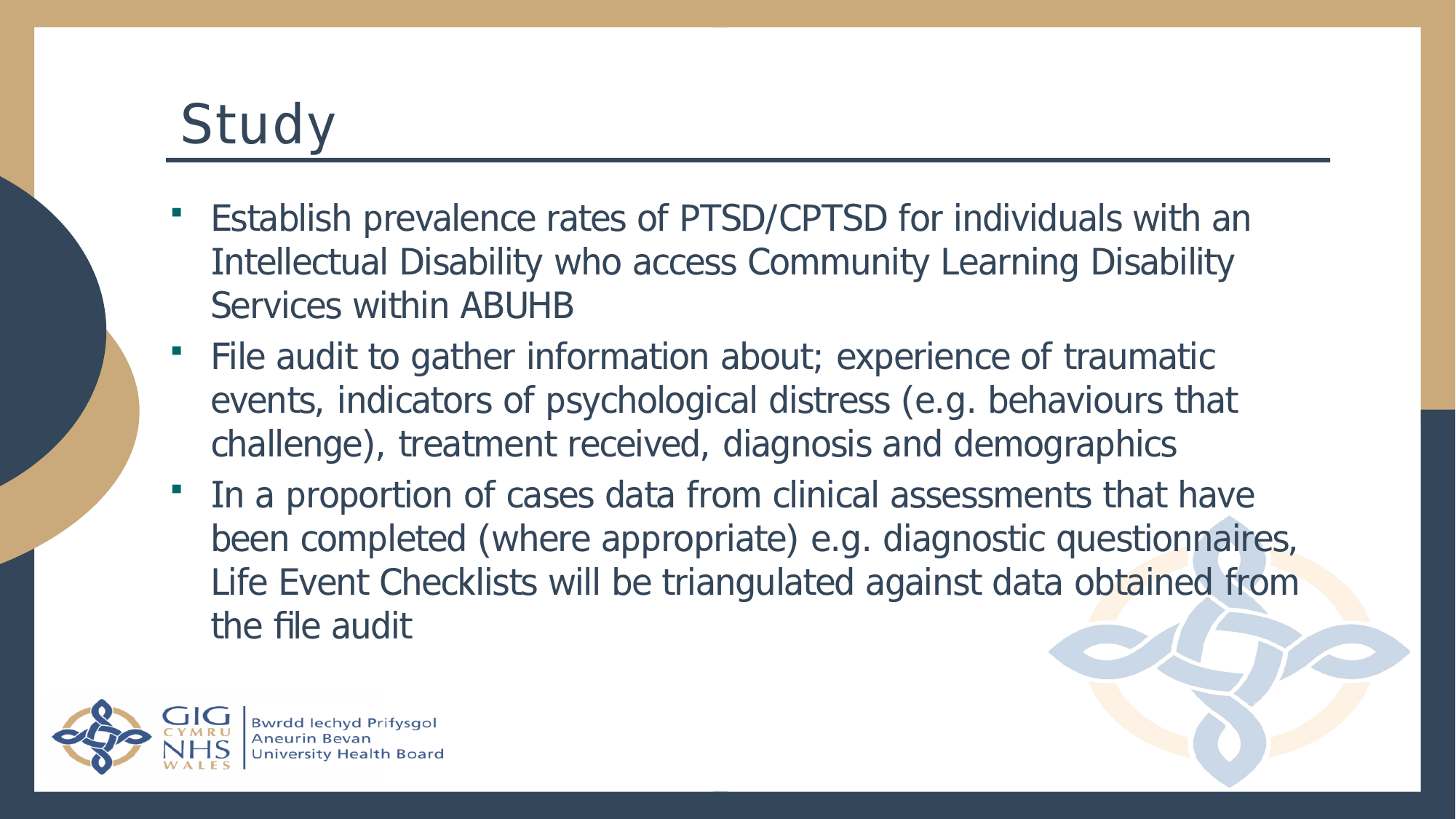

# Study
Establish prevalence rates of PTSD/CPTSD for individuals with an Intellectual Disability who access Community Learning Disability Services within ABUHB
File audit to gather information about; experience of traumatic events, indicators of psychological distress (e.g. behaviours that challenge), treatment received, diagnosis and demographics
In a proportion of cases data from clinical assessments that have been completed (where appropriate) e.g. diagnostic questionnaires, Life Event Checklists will be triangulated against data obtained from the file audit